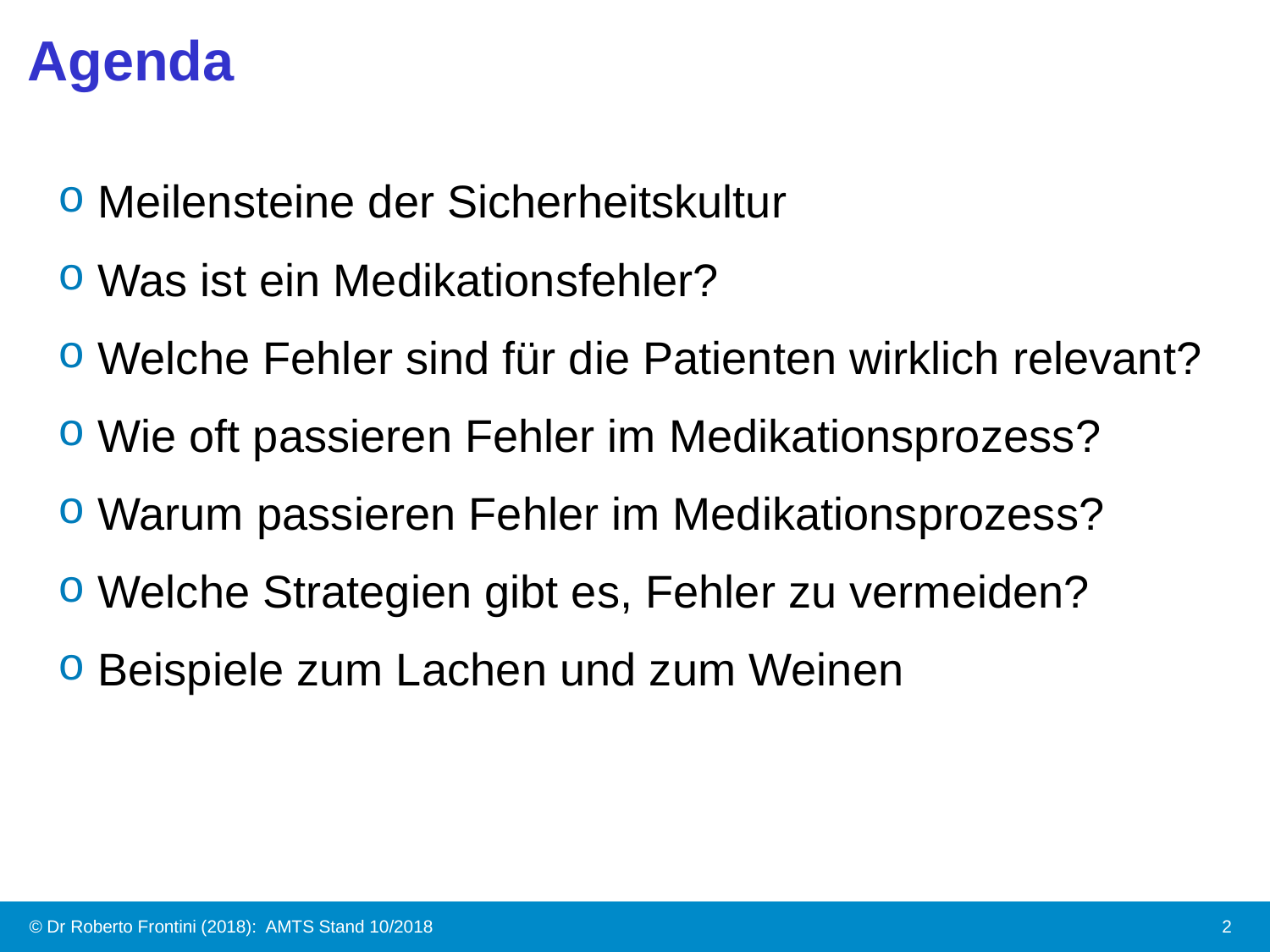

# Agenda
 Meilensteine der Sicherheitskultur
 Was ist ein Medikationsfehler?
 Welche Fehler sind für die Patienten wirklich relevant?
 Wie oft passieren Fehler im Medikationsprozess?
 Warum passieren Fehler im Medikationsprozess?
 Welche Strategien gibt es, Fehler zu vermeiden?
 Beispiele zum Lachen und zum Weinen

© Dr Roberto Frontini (2018):  AMTS Stand 10/2018
2